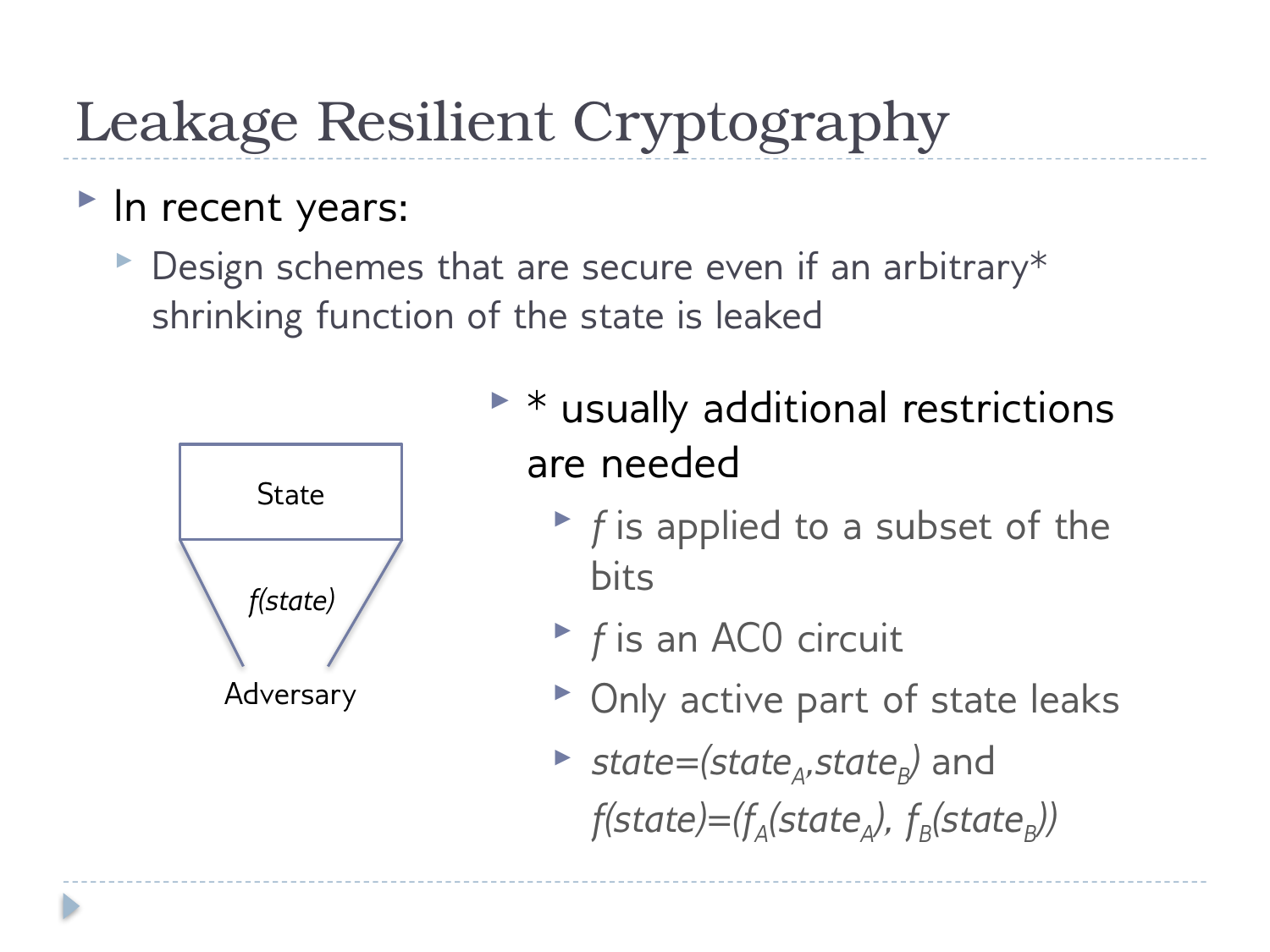

# Leakage Resilient Cryptography
In recent years:
Design schemes that are secure even if an arbitrary* shrinking function of the state is leaked

* usually additional restrictions are needed
f is applied to a subset of the bits
f is an AC0 circuit
Only active part of state leaks
state=(stateA,stateB) and f(state)=(fA(stateA), fB(stateB))
State
f(state)
Adversary